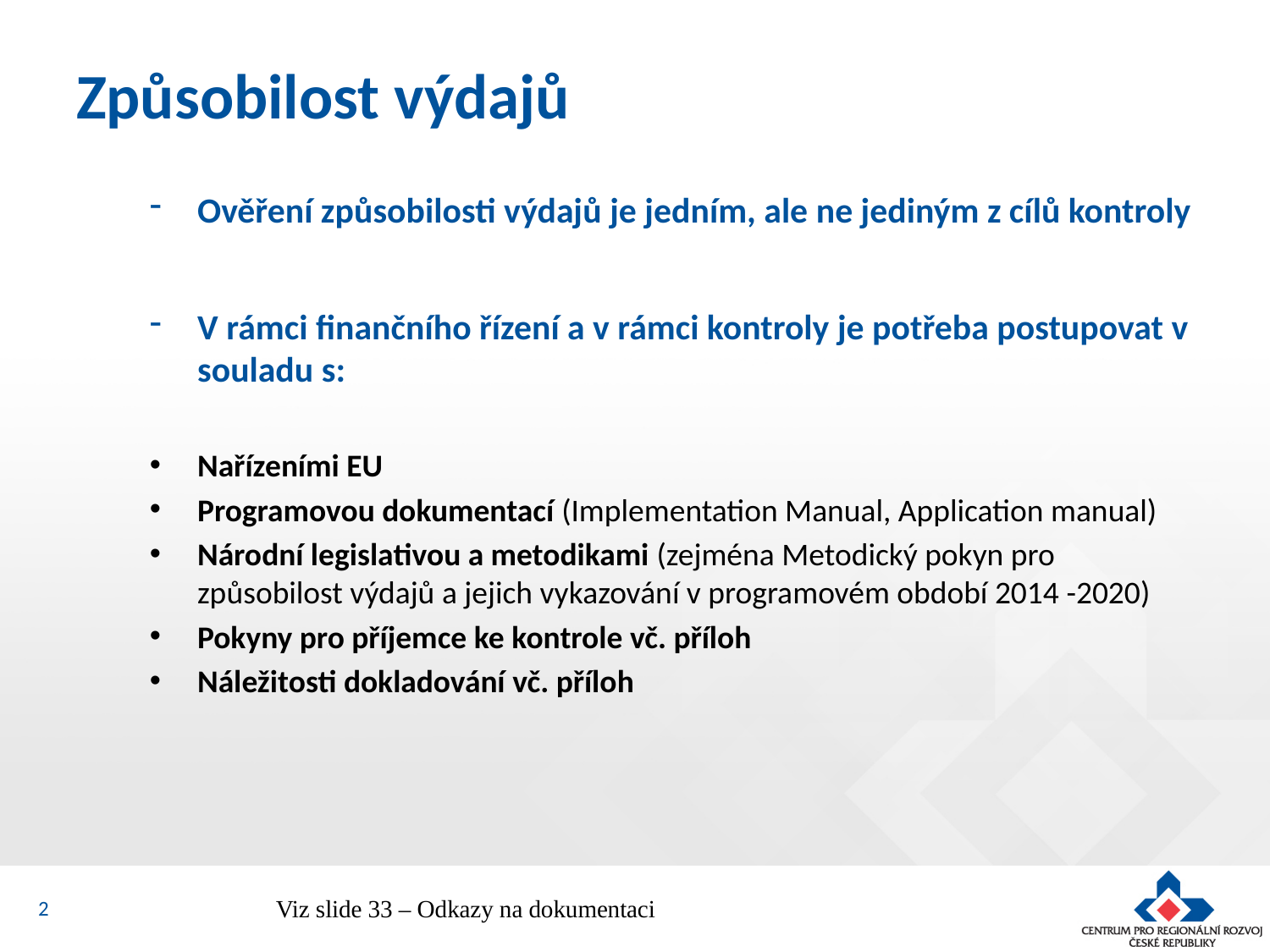

# Způsobilost výdajů
Ověření způsobilosti výdajů je jedním, ale ne jediným z cílů kontroly

V rámci finančního řízení a v rámci kontroly je potřeba postupovat v souladu s:

Nařízeními EU
Programovou dokumentací (Implementation Manual, Application manual)
Národní legislativou a metodikami (zejména Metodický pokyn pro způsobilost výdajů a jejich vykazování v programovém období 2014 -2020)
Pokyny pro příjemce ke kontrole vč. příloh
Náležitosti dokladování vč. příloh

2
Viz slide 33 – Odkazy na dokumentaci